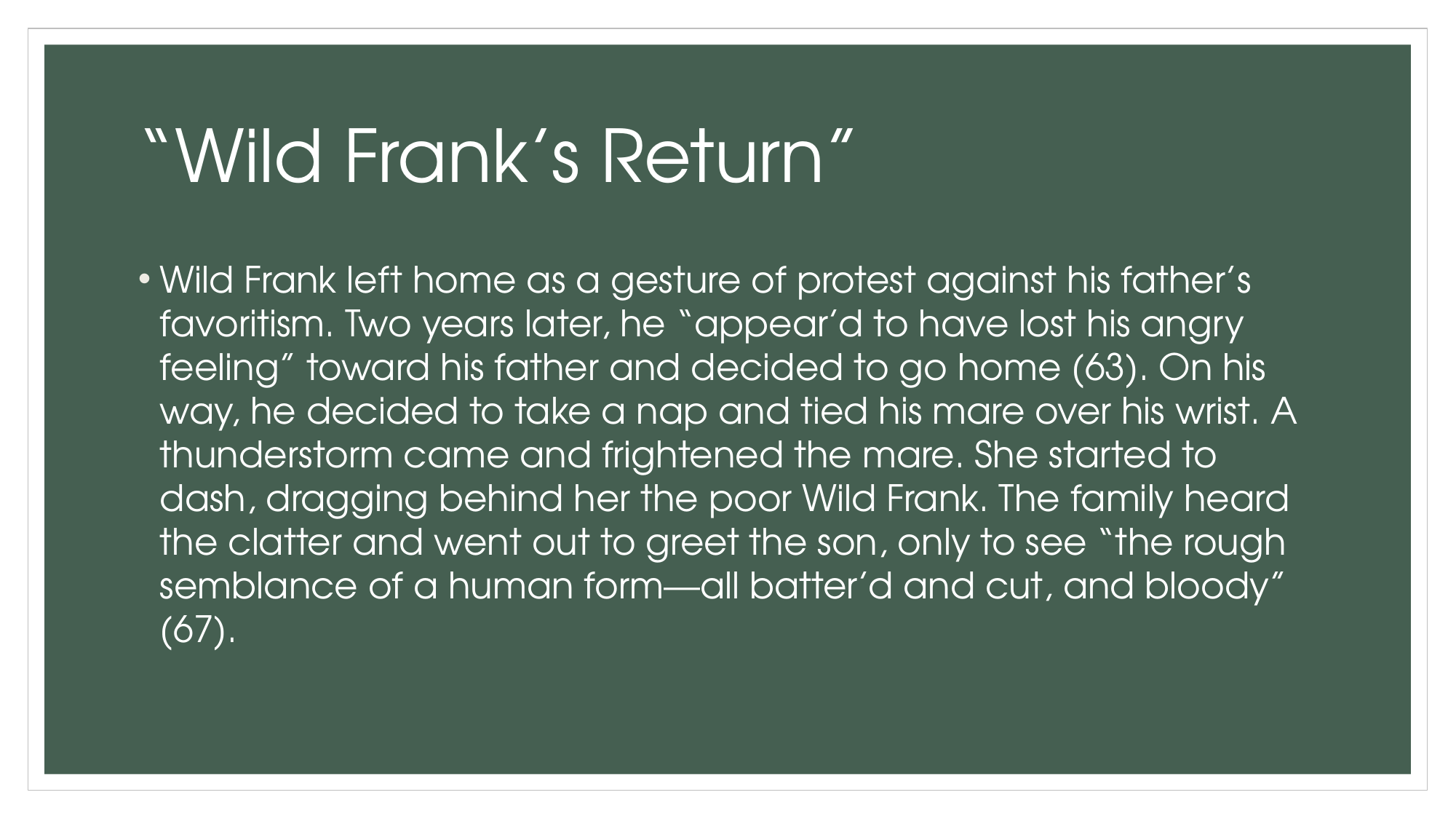

# “Wild Frank’s Return”
Wild Frank left home as a gesture of protest against his father’s favoritism. Two years later, he “appear’d to have lost his angry feeling” toward his father and decided to go home (63). On his way, he decided to take a nap and tied his mare over his wrist. A thunderstorm came and frightened the mare. She started to dash, dragging behind her the poor Wild Frank. The family heard the clatter and went out to greet the son, only to see “the rough semblance of a human form—all batter’d and cut, and bloody” (67).